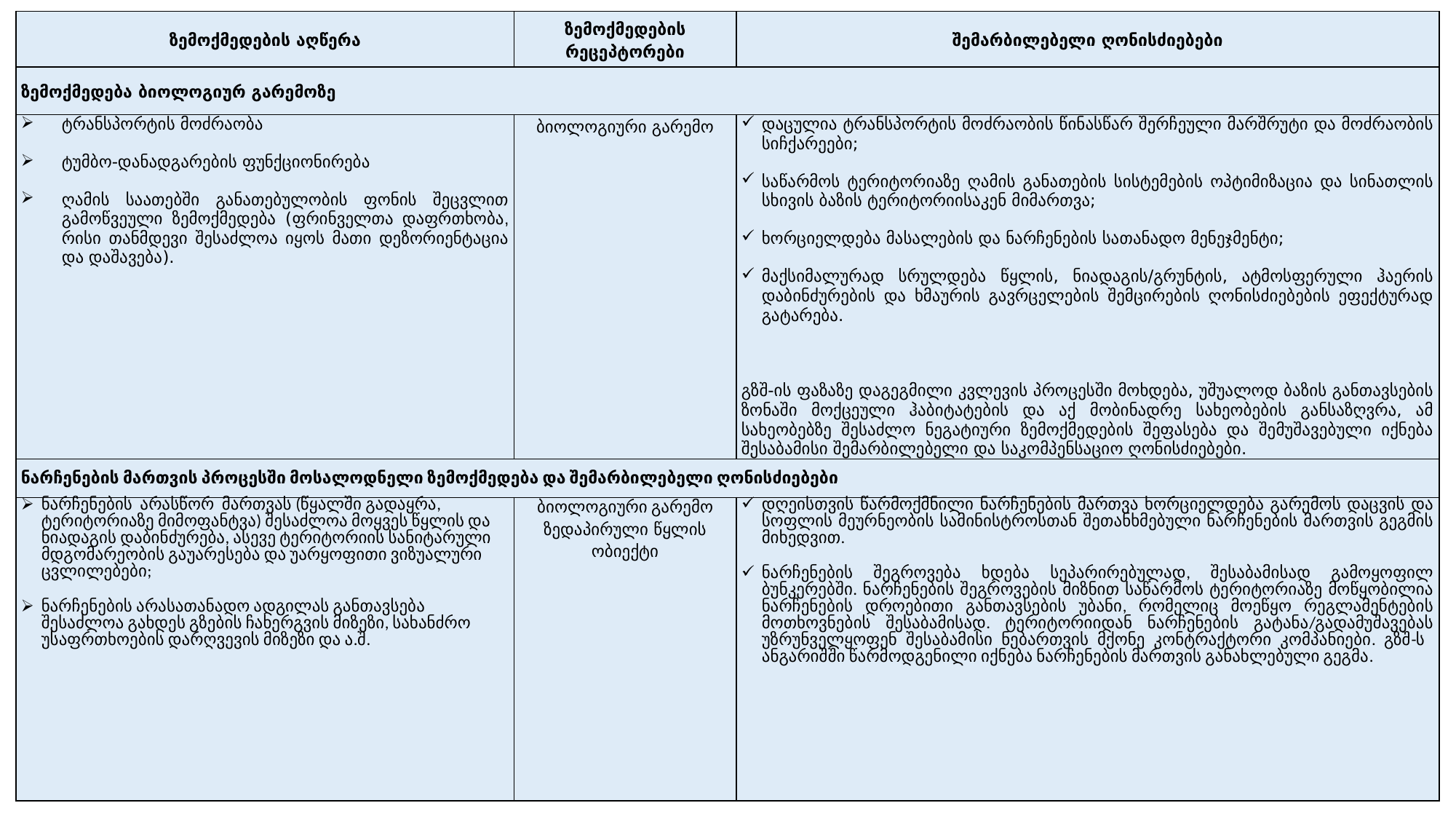

| ზემოქმედების აღწერა | ზემოქმედების რეცეპტორები | შემარბილებელი ღონისძიებები |
| --- | --- | --- |
| ზემოქმედება ბიოლოგიურ გარემოზე |  |  |
| ტრანსპორტის მოძრაობა ტუმბო-დანადგარების ფუნქციონირება ღამის საათებში განათებულობის ფონის შეცვლით გამოწვეული ზემოქმედება (ფრინველთა დაფრთხობა, რისი თანმდევი შესაძლოა იყოს მათი დეზორიენტაცია და დაშავება). | ბიოლოგიური გარემო | დაცულია ტრანსპორტის მოძრაობის წინასწარ შერჩეული მარშრუტი და მოძრაობის სიჩქარეები; საწარმოს ტერიტორიაზე ღამის განათების სისტემების ოპტიმიზაცია და სინათლის სხივის ბაზის ტერიტორიისაკენ მიმართვა; ხორციელდება მასალების და ნარჩენების სათანადო მენეჯმენტი; მაქსიმალურად სრულდება წყლის, ნიადაგის/გრუნტის, ატმოსფერული ჰაერის დაბინძურების და ხმაურის გავრცელების შემცირების ღონისძიებების ეფექტურად გატარება. გზშ-ის ფაზაზე დაგეგმილი კვლევის პროცესში მოხდება, უშუალოდ ბაზის განთავსების ზონაში მოქცეული ჰაბიტატების და აქ მობინადრე სახეობების განსაზღვრა, ამ სახეობებზე შესაძლო ნეგატიური ზემოქმედების შეფასება და შემუშავებული იქნება შესაბამისი შემარბილებელი და საკომპენსაციო ღონისძიებები. |
| ნარჩენების მართვის პროცესში მოსალოდნელი ზემოქმედება და შემარბილებელი ღონისძიებები |  |  |
| ნარჩენების არასწორ მართვას (წყალში გადაყრა, ტერიტორიაზე მიმოფანტვა) შესაძლოა მოყვეს წყლის და ნიადაგის დაბინძურება, ასევე ტერიტორიის სანიტარული მდგომარეობის გაუარესება და უარყოფითი ვიზუალური ცვლილებები; ნარჩენების არასათანადო ადგილას განთავსება შესაძლოა გახდეს გზების ჩახერგვის მიზეზი, სახანძრო უსაფრთხოების დარღვევის მიზეზი და ა.შ. | ბიოლოგიური გარემო ზედაპირული წყლის ობიექტი | დღეისთვის წარმოქმნილი ნარჩენების მართვა ხორციელდება გარემოს დაცვის და სოფლის მეურნეობის სამინისტროსთან შეთანხმებული ნარჩენების მართვის გეგმის მიხედვით. ნარჩენების შეგროვება ხდება სეპარირებულად, შესაბამისად გამოყოფილ ბუნკერებში. ნარჩენების შეგროვების მიზნით საწარმოს ტერიტორიაზე მოწყობილია ნარჩენების დროებითი განთავსების უბანი, რომელიც მოეწყო რეგლამენტების მოთხოვნების შესაბამისად. ტერიტორიიდან ნარჩენების გატანა/გადამუშავებას უზრუნველყოფენ შესაბამისი ნებართვის მქონე კონტრაქტორი კომპანიები. გზშ-ს ანგარიშში წარმოდგენილი იქნება ნარჩენების მართვის განახლებული გეგმა. |
#